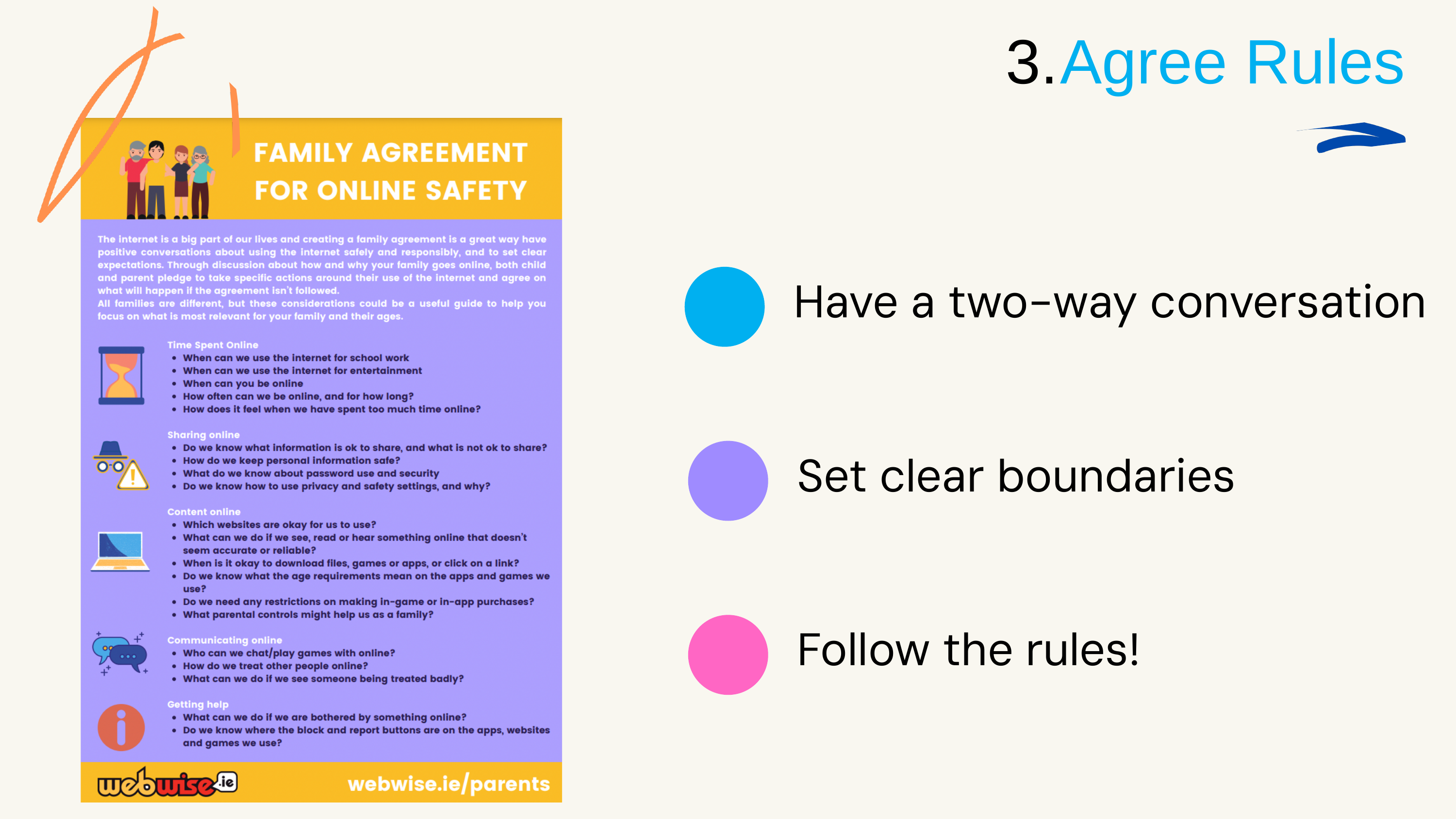

Agree Rules

3.

Have a two-way conversation

Set clear boundaries

Follow the rules!